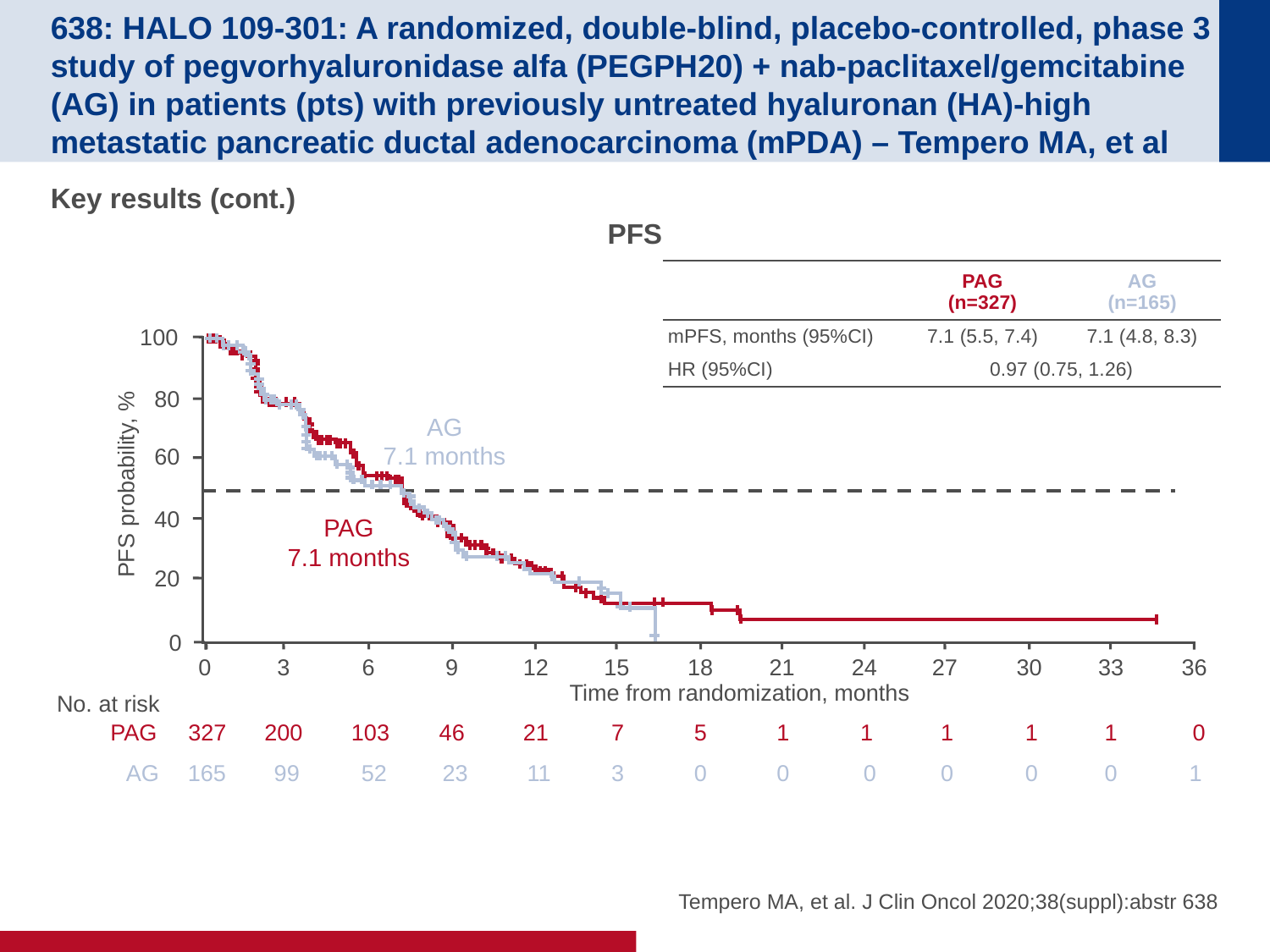

# 638: HALO 109-301: A randomized, double-blind, placebo-controlled, phase 3 study of pegvorhyaluronidase alfa (PEGPH20) + nab-paclitaxel/gemcitabine (AG) in patients (pts) with previously untreated hyaluronan (HA)-high metastatic pancreatic ductal adenocarcinoma (mPDA) – Tempero MA, et al
Key results (cont.)
PFS
|  | PAG (n=327) | AG (n=165) |
| --- | --- | --- |
| mPFS, months (95%CI) | 7.1 (5.5, 7.4) | 7.1 (4.8, 8.3) |
| HR (95%CI) | 0.97 (0.75, 1.26) |  |
100

80

AG
7.1 months

60

PFS probability, %
40
PAG
7.1 months

20

0

0
3
6
9
12
15
18
21
24
27
30
33
36
Time from randomization, months
No. at risk
PAG
327
200
103
46
21
7
5
1
1
1
1
1
 0
AG
165
 99
 52
 23
 11
3
0
0
 0
0
0
0
1
Tempero MA, et al. J Clin Oncol 2020;38(suppl):abstr 638